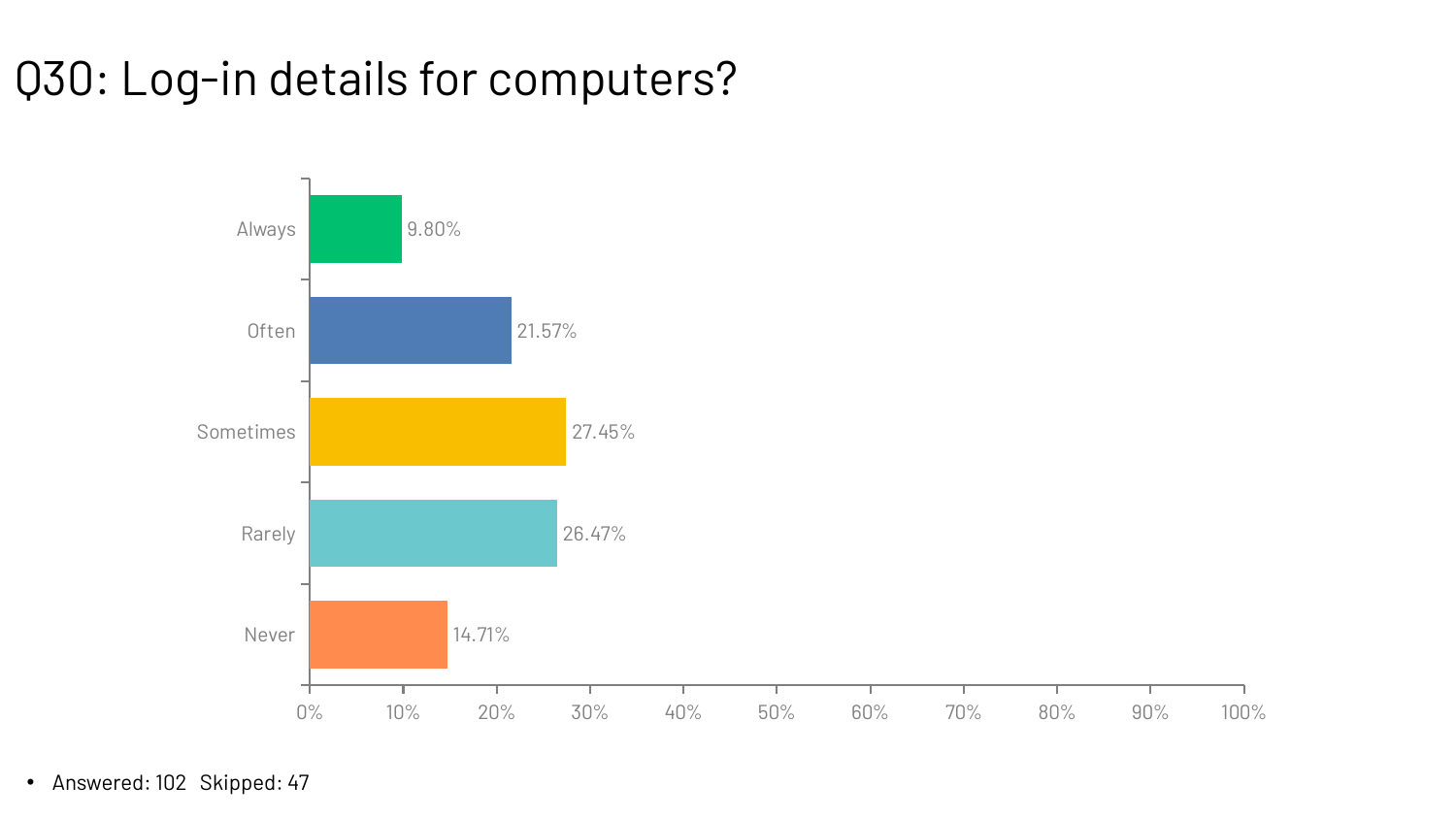

# Q30: Log-in details for computers?

### Chart

| Category |   |
|---|---|
| Always | 0.098 |
| Often | 0.2157 |
| Sometimes | 0.2745 |
| Rarely | 0.2647 |
| Never | 0.1471 |
Answered: 102   Skipped: 47